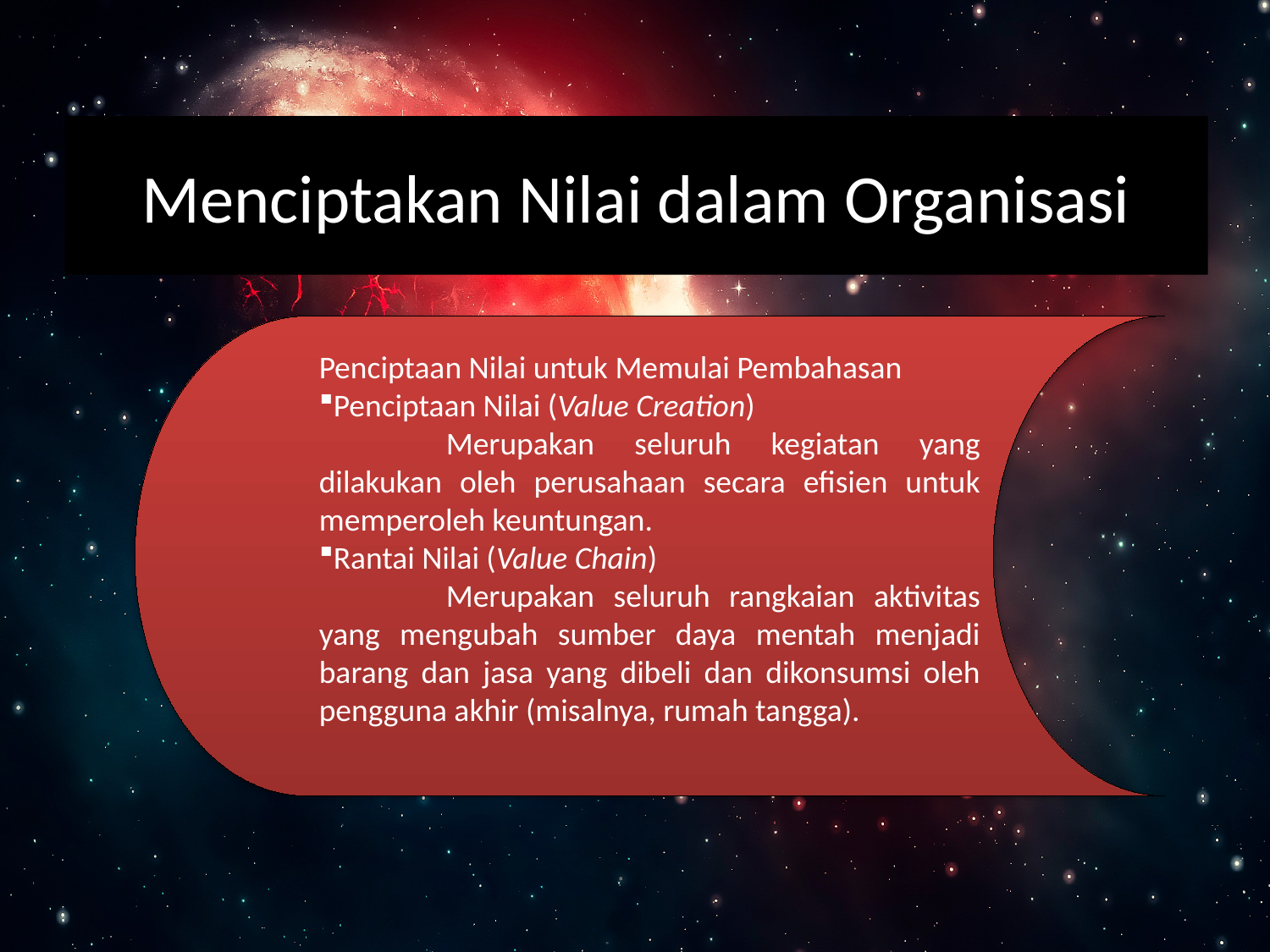

# Menciptakan Nilai dalam Organisasi
Penciptaan Nilai untuk Memulai Pembahasan
Penciptaan Nilai (Value Creation)
	Merupakan seluruh kegiatan yang dilakukan oleh perusahaan secara efisien untuk memperoleh keuntungan.
Rantai Nilai (Value Chain)
	Merupakan seluruh rangkaian aktivitas yang mengubah sumber daya mentah menjadi barang dan jasa yang dibeli dan dikonsumsi oleh pengguna akhir (misalnya, rumah tangga).